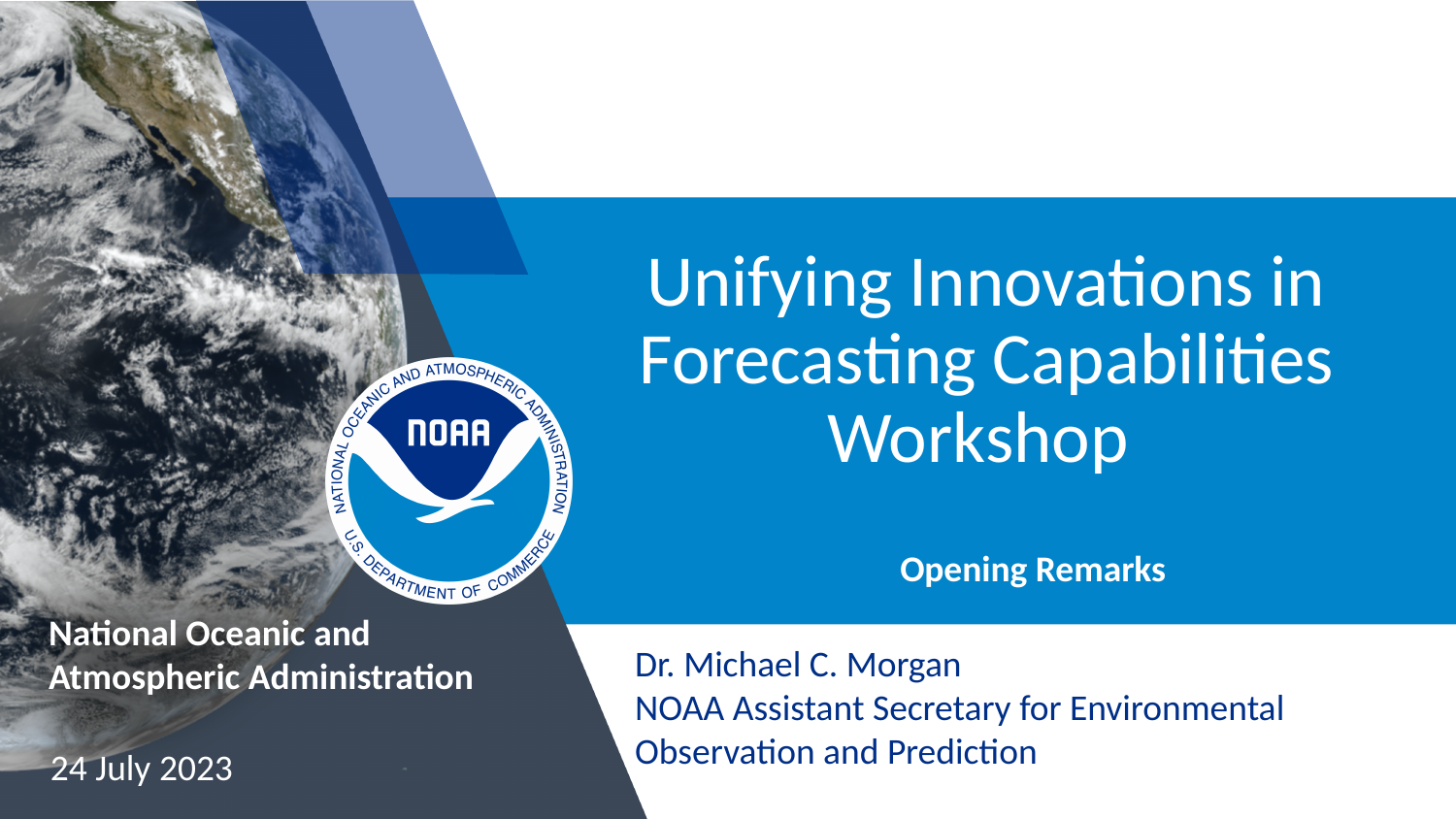

Unifying Innovations in Forecasting Capabilities Workshop

Opening Remarks
Dr. Michael C. Morgan
NOAA Assistant Secretary for Environmental Observation and Prediction

24 July 2023